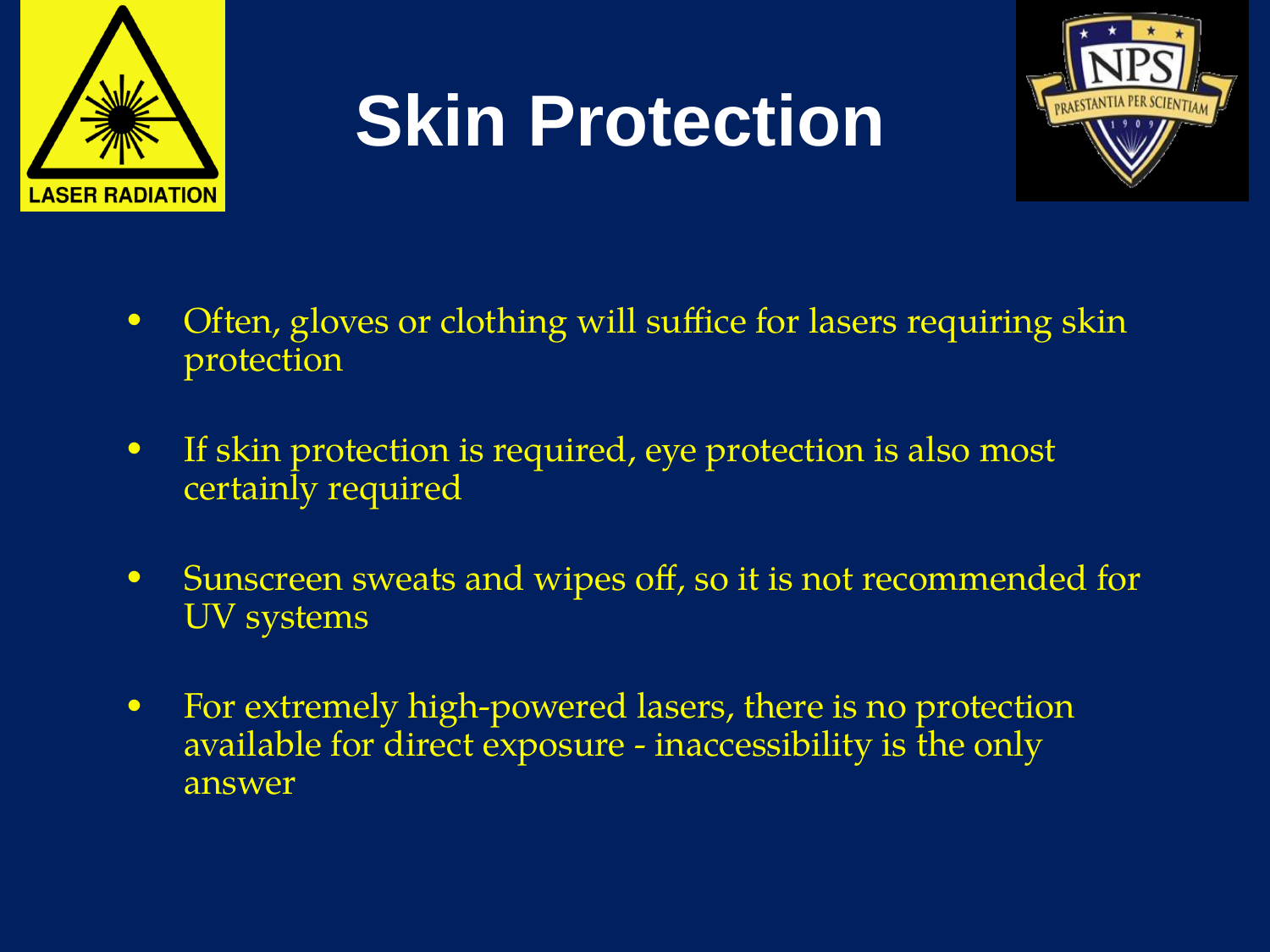

# Skin Protection
Often, gloves or clothing will suffice for lasers requiring skin protection

If skin protection is required, eye protection is also most certainly required

Sunscreen sweats and wipes off, so it is not recommended for UV systems

For extremely high-powered lasers, there is no protection available for direct exposure - inaccessibility is the only answer